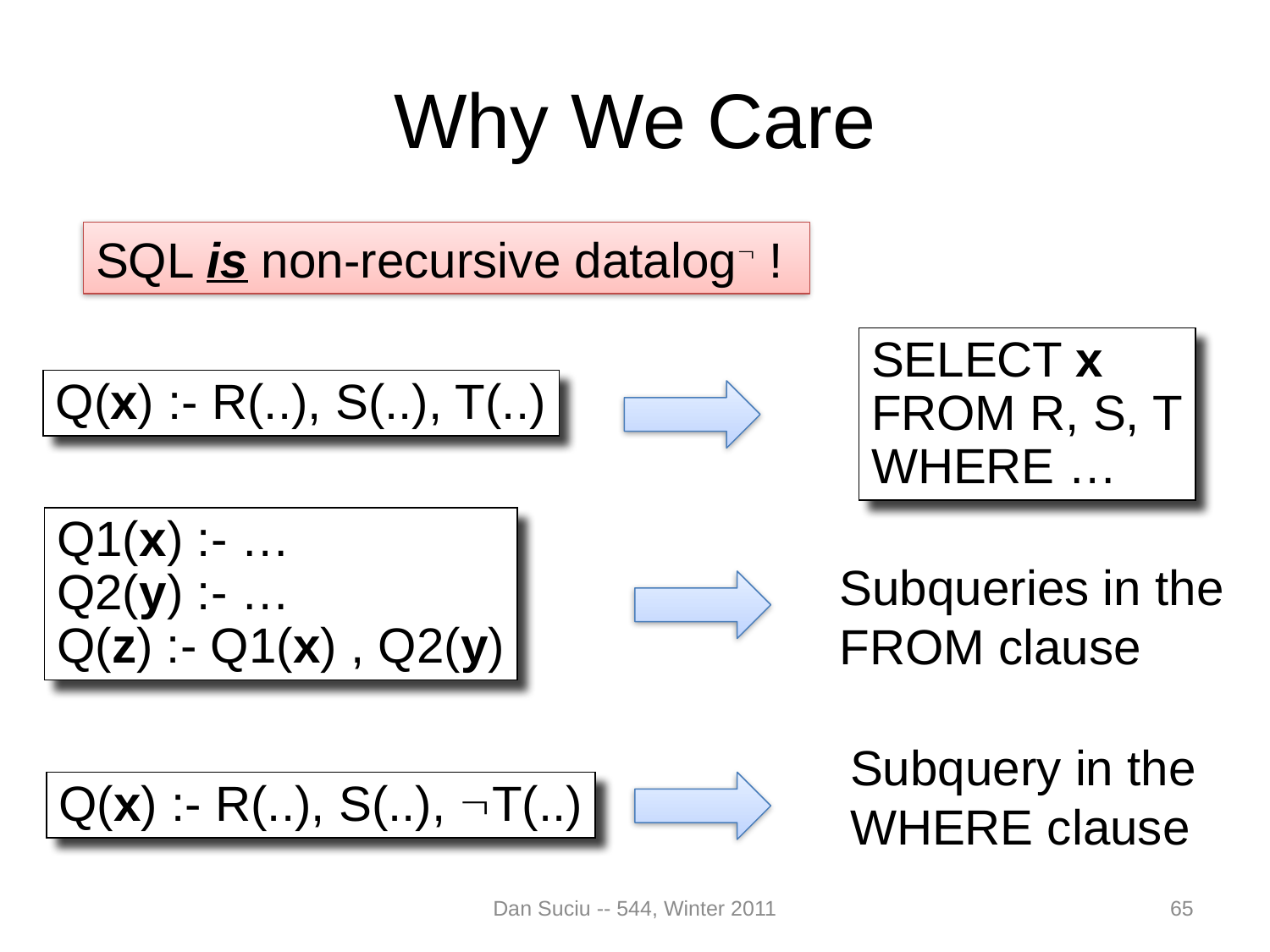

# Why We Care
SQL is non-recursive datalog¬ !
SELECT x
FROM R, S, T
WHERE …
Q(x) :- R(..), S(..), T(..)

Q1(x) :- …
Q2(y) :- …
Q(z) :- Q1(x) , Q2(y)
Subqueries in the
FROM clause

Subquery in the
WHERE clause
Q(x) :- R(..), S(..), ¬T(..)

Dan Suciu -- 544, Winter 2011
65